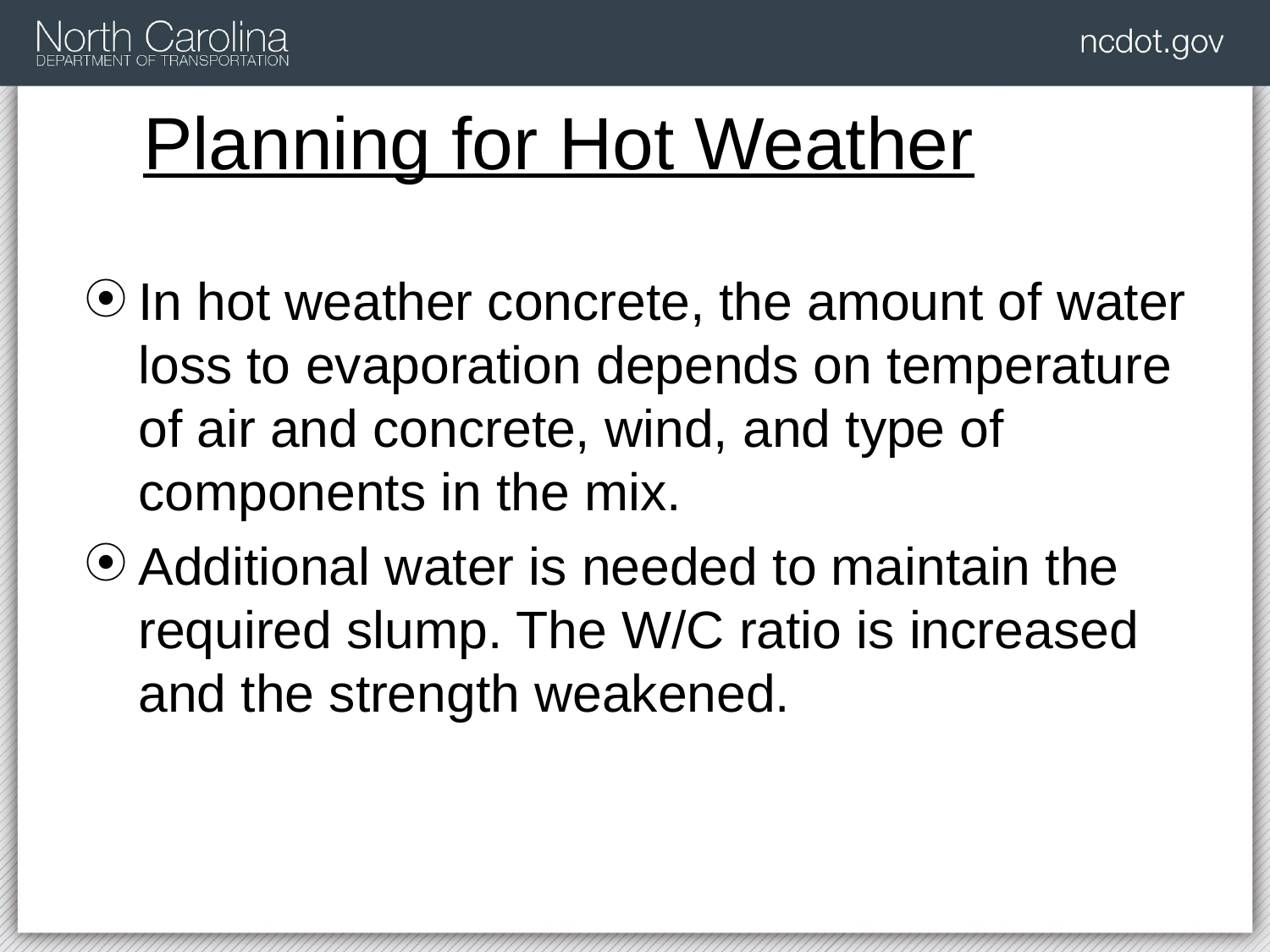

# Planning for Hot Weather
In hot weather concrete, the amount of water loss to evaporation depends on temperature of air and concrete, wind, and type of components in the mix.
Additional water is needed to maintain the required slump. The W/C ratio is increased and the strength weakened.